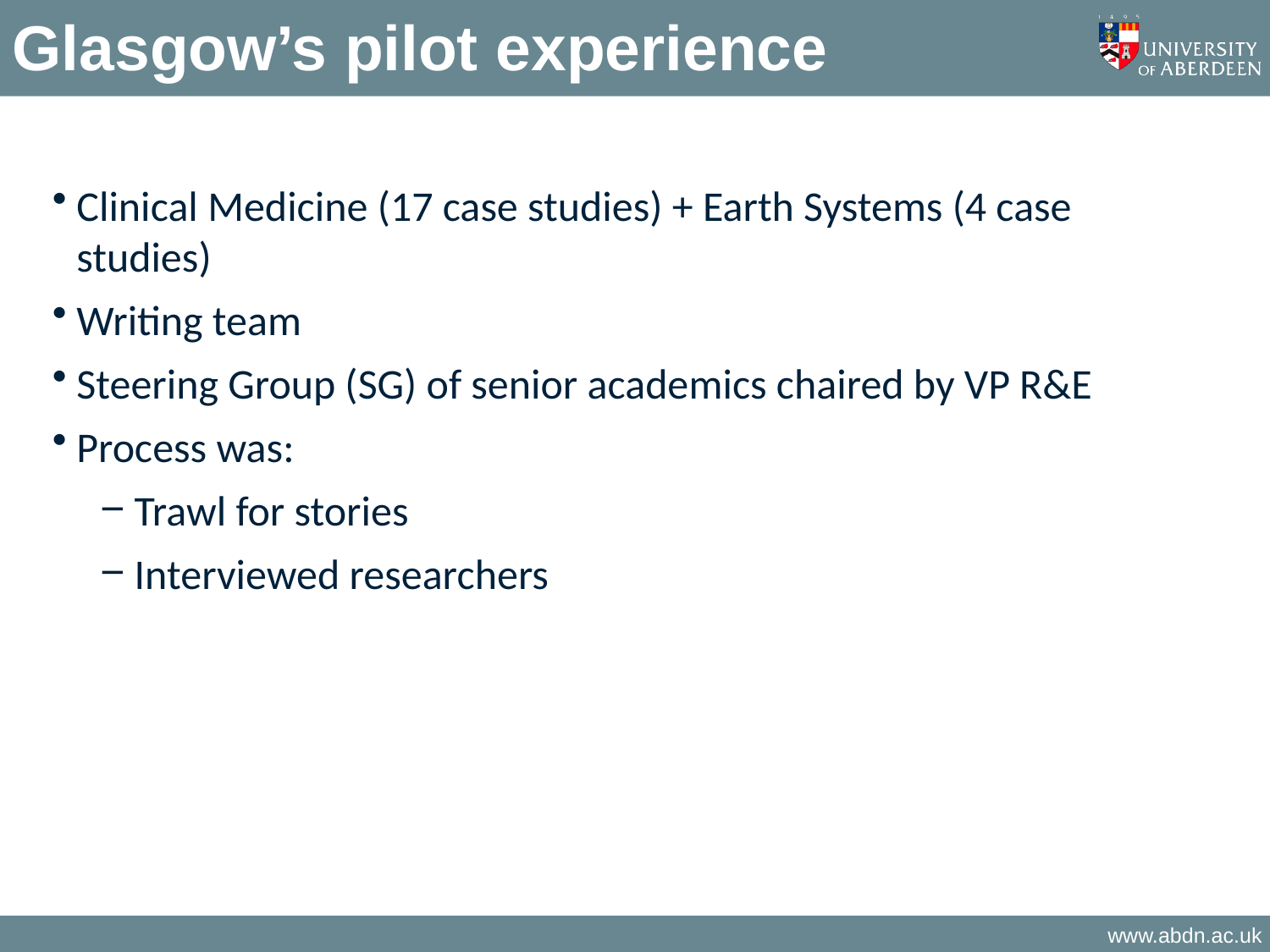

Glasgow’s pilot experience
Clinical Medicine (17 case studies) + Earth Systems (4 case studies)
Writing team
Steering Group (SG) of senior academics chaired by VP R&E
Process was:
 Trawl for stories
 Interviewed researchers